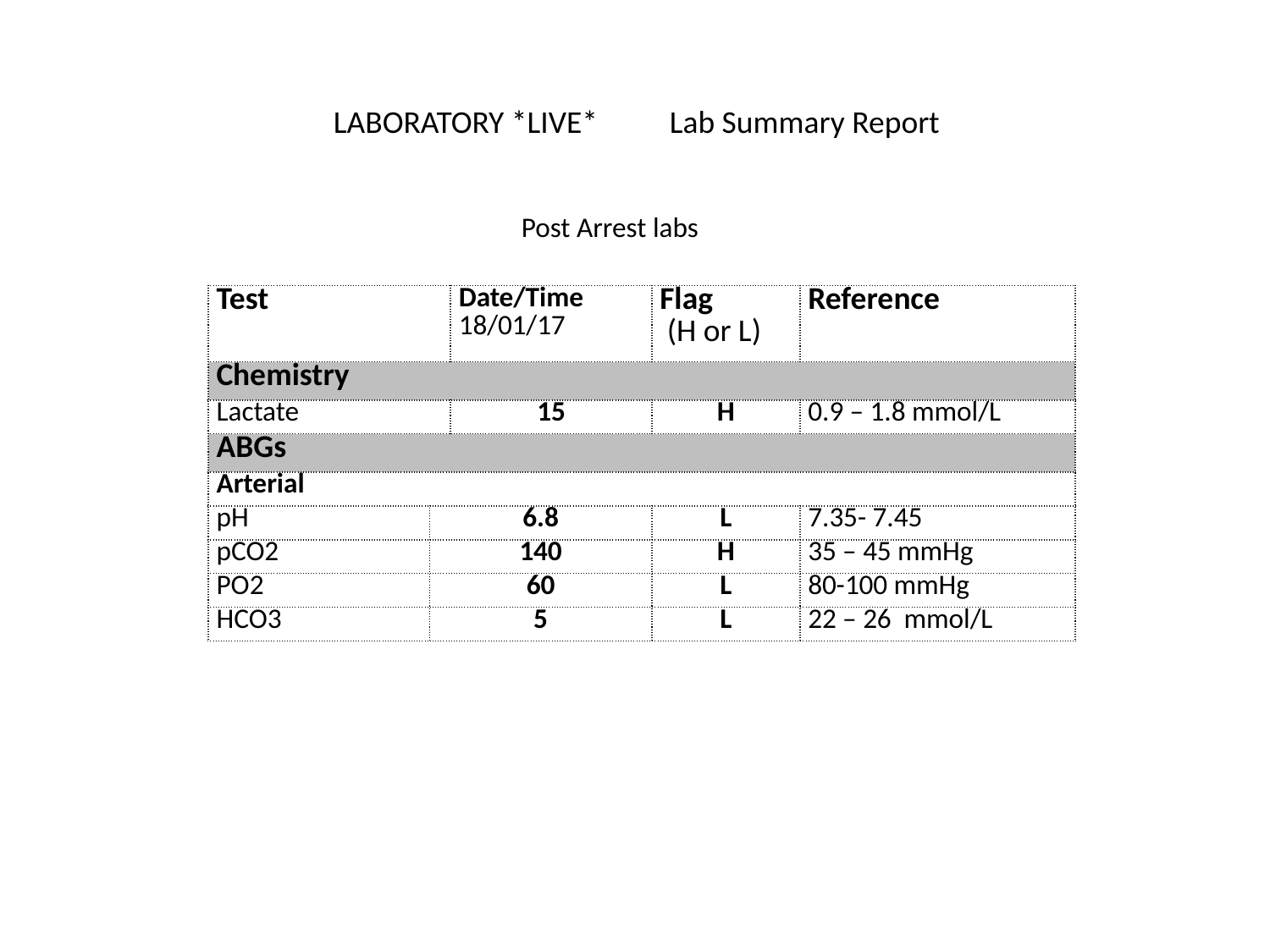

LABORATORY *LIVE*          Lab Summary Report
Post Arrest labs
| Test |  | Date/Time 18/01/17 | Flag (H or L) | Reference |
| --- | --- | --- | --- | --- |
| Chemistry |  |  |  |  |
| Lactate |  | 15 | H | 0.9 – 1.8 mmol/L |
| ABGs |  |  |  |  |
| Arterial |  |  |  |  |
| pH | 6.8 |  | L | 7.35- 7.45 |
| pCO2 | 140 |  | H | 35 – 45 mmHg |
| PO2 | 60 |  | L | 80-100 mmHg |
| HCO3 | 5 |  | L | 22 – 26 mmol/L |